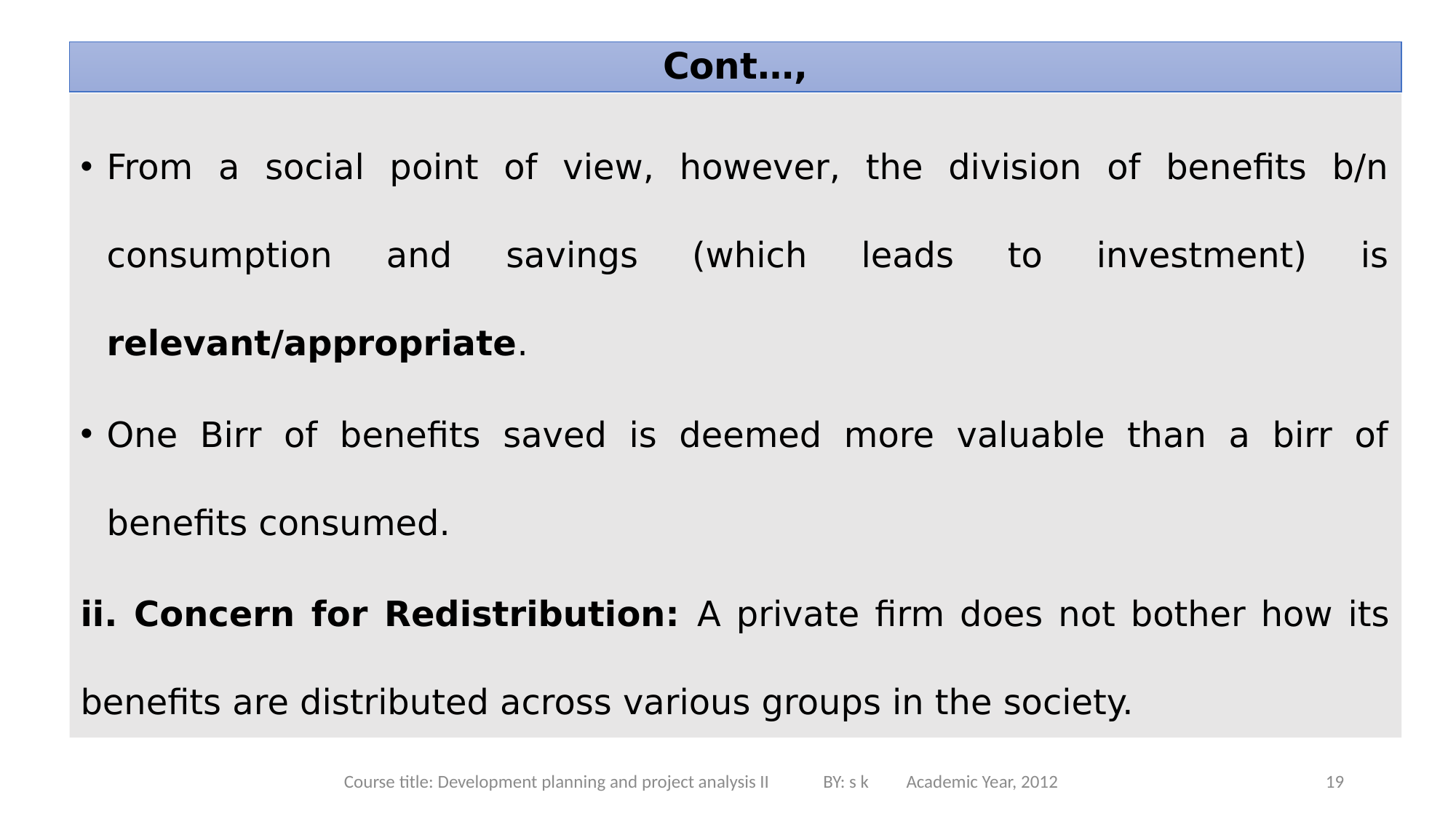

# Cont…,
From a social point of view, however, the division of benefits b/n consumption and savings (which leads to investment) is relevant/appropriate.
One Birr of benefits saved is deemed more valuable than a birr of benefits consumed.
ii. Concern for Redistribution: A private firm does not bother how its benefits are distributed across various groups in the society.

Course title: Development planning and project analysis II             BY: s k         Academic Year, 2012
19